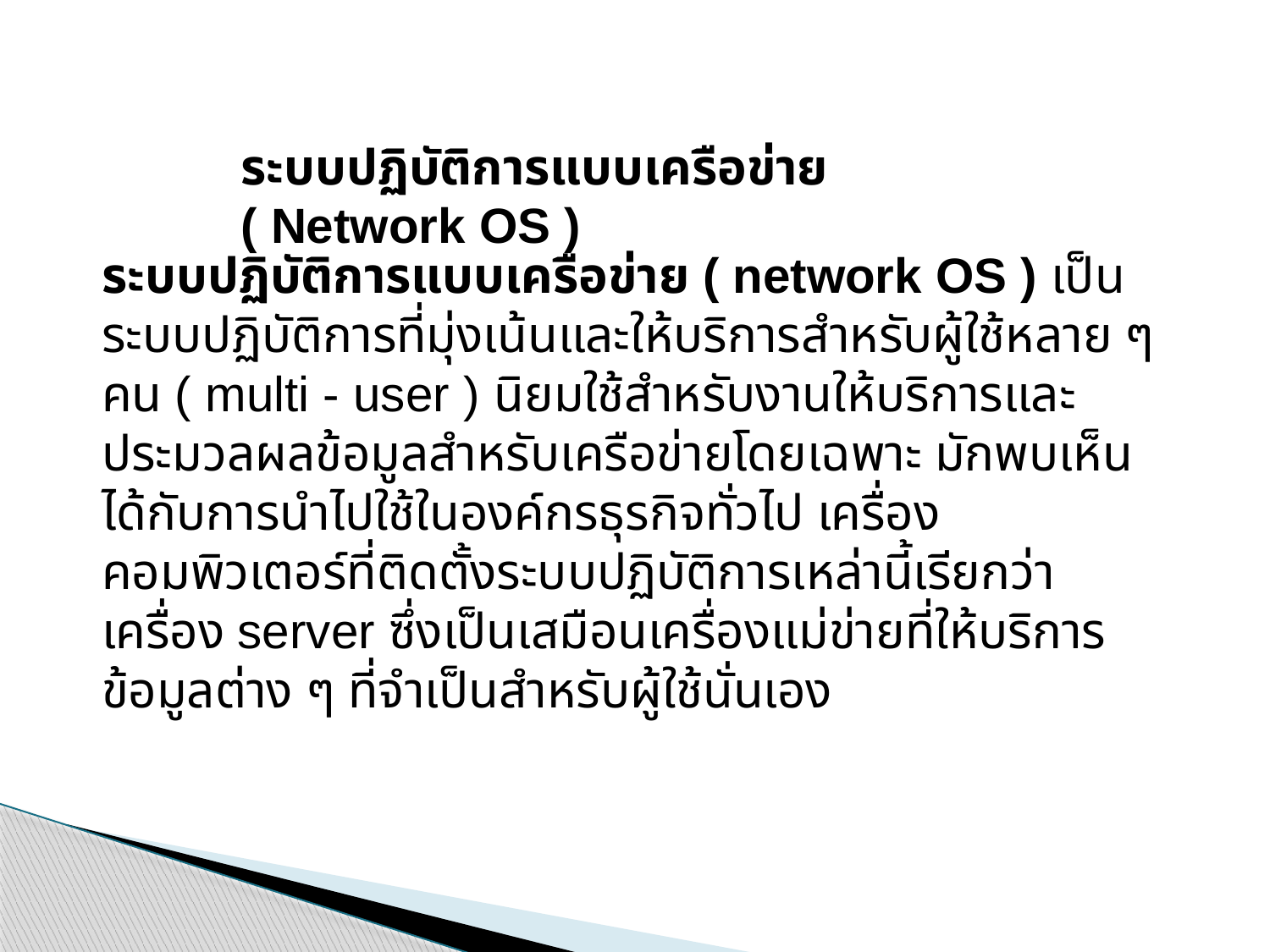

ระบบปฏิบัติการแบบเครือข่าย ( Network OS )
ระบบปฏิบัติการแบบเครือข่าย ( network OS ) เป็นระบบปฏิบัติการที่มุ่งเน้นและให้บริการสำหรับผู้ใช้หลาย ๆ คน ( multi - user ) นิยมใช้สำหรับงานให้บริการและประมวลผลข้อมูลสำหรับเครือข่ายโดยเฉพาะ มักพบเห็นได้กับการนำไปใช้ในองค์กรธุรกิจทั่วไป เครื่องคอมพิวเตอร์ที่ติดตั้งระบบปฏิบัติการเหล่านี้เรียกว่า เครื่อง server ซึ่งเป็นเสมือนเครื่องแม่ข่ายที่ให้บริการข้อมูลต่าง ๆ ที่จำเป็นสำหรับผู้ใช้นั่นเอง